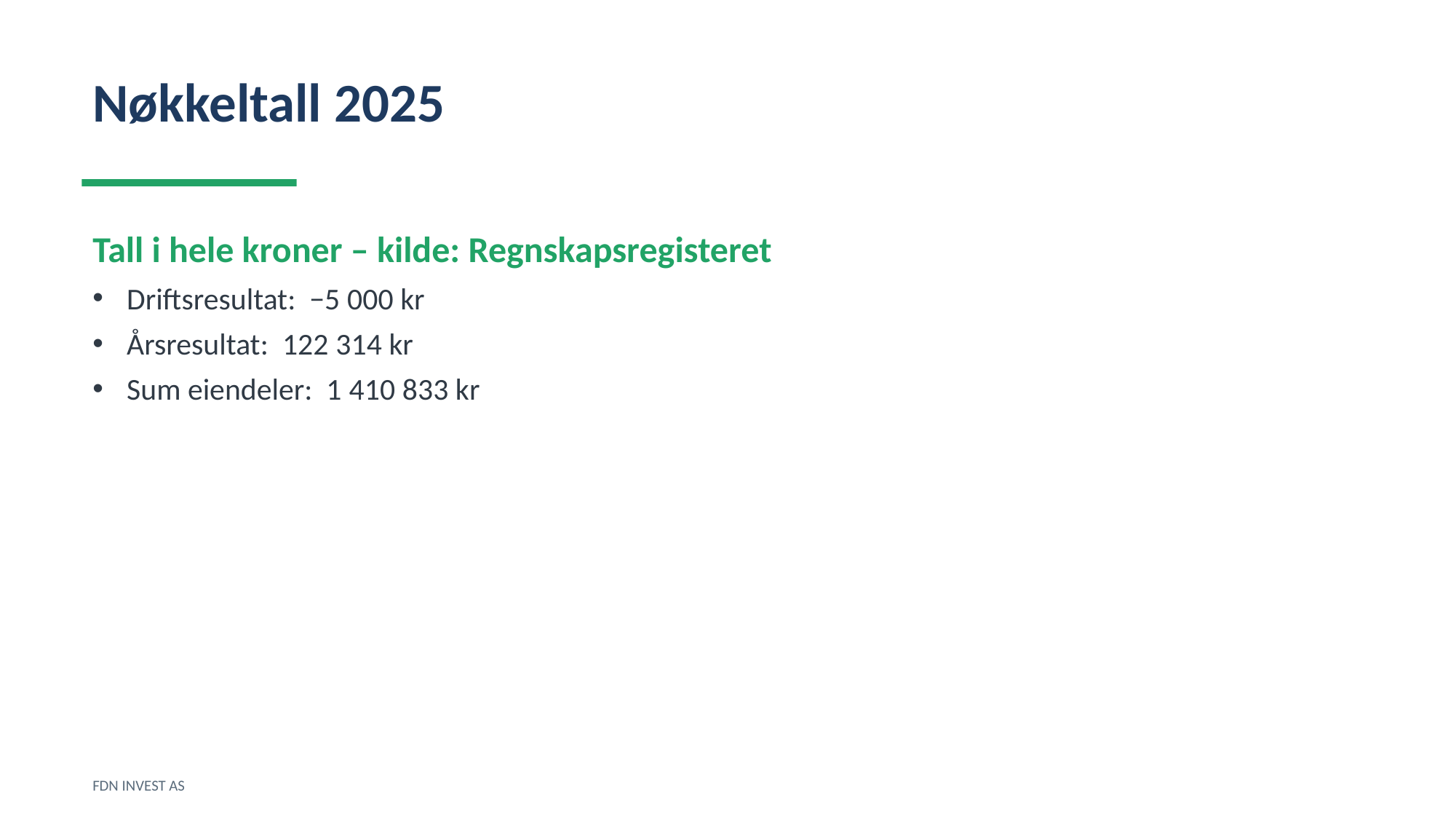

Nøkkeltall 2025

Tall i hele kroner – kilde: Regnskapsregisteret
Driftsresultat:  −5 000 kr
Årsresultat:  122 314 kr
Sum eiendeler:  1 410 833 kr
FDN INVEST AS